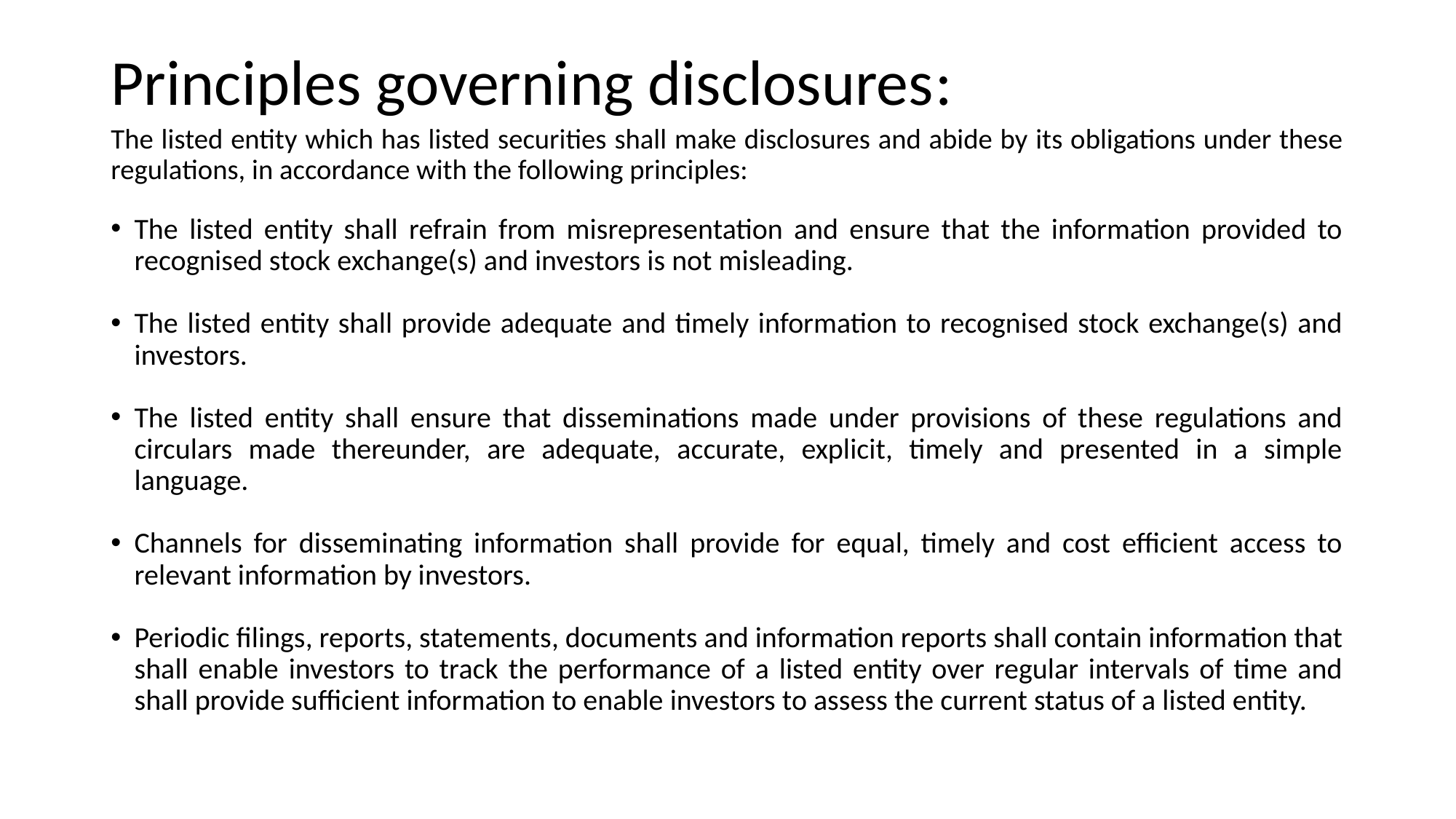

# Principles governing disclosures:
The listed entity which has listed securities shall make disclosures and abide by its obligations under these regulations, in accordance with the following principles:

The listed entity shall refrain from misrepresentation and ensure that the information provided to recognised stock exchange(s) and investors is not misleading.

The listed entity shall provide adequate and timely information to recognised stock exchange(s) and investors.

The listed entity shall ensure that disseminations made under provisions of these regulations and circulars made thereunder, are adequate, accurate, explicit, timely and presented in a simple language.

Channels for disseminating information shall provide for equal, timely and cost efficient access to relevant information by investors.

Periodic filings, reports, statements, documents and information reports shall contain information that shall enable investors to track the performance of a listed entity over regular intervals of time and shall provide sufficient information to enable investors to assess the current status of a listed entity.